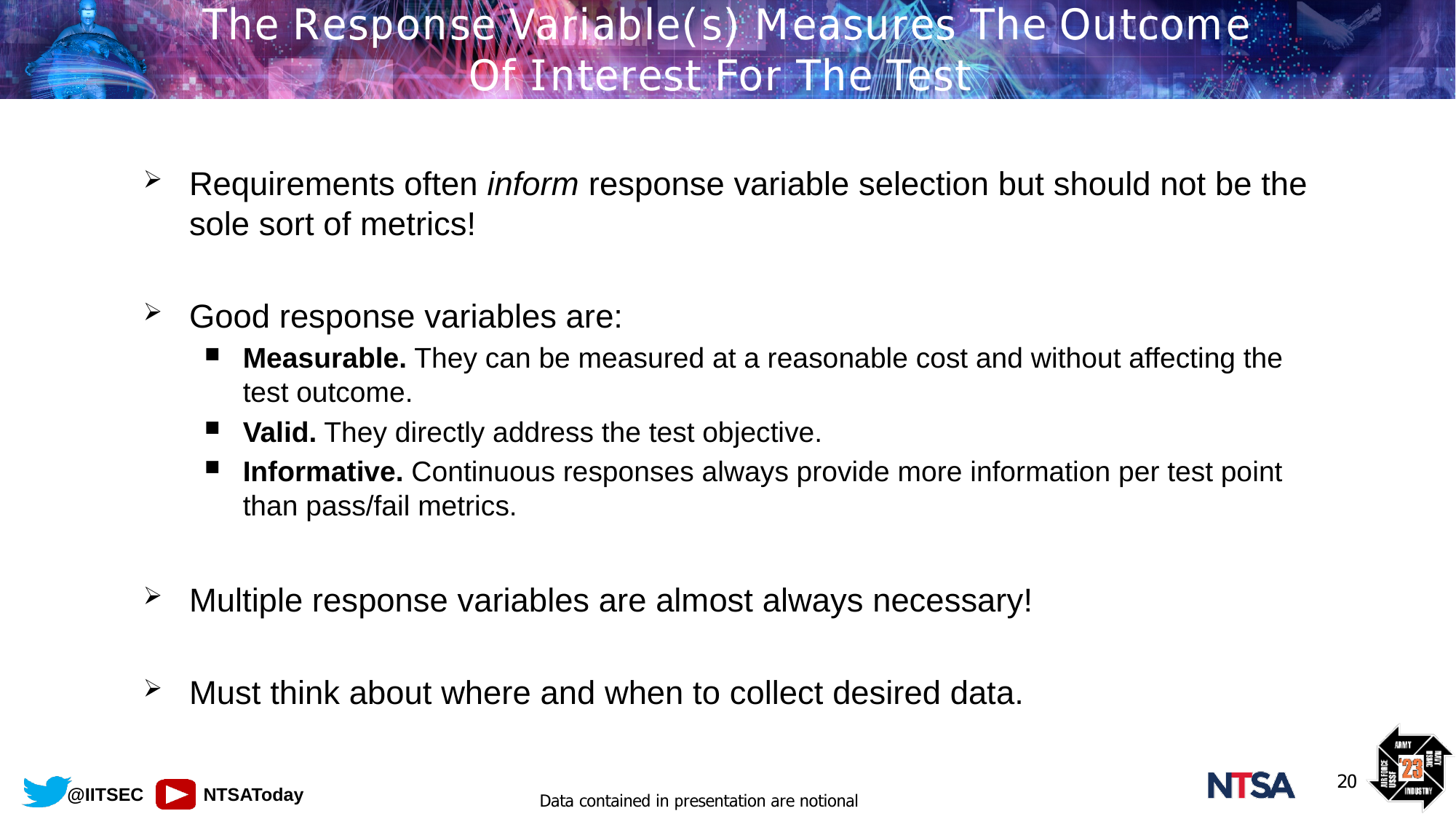

# The Response Variable(s) Measures The Outcome Of Interest For The Test
Requirements often inform response variable selection but should not be the sole sort of metrics!

Good response variables are:
Measurable. They can be measured at a reasonable cost and without affecting the test outcome.
Valid. They directly address the test objective.
Informative. Continuous responses always provide more information per test point than pass/fail metrics.

Multiple response variables are almost always necessary!

Must think about where and when to collect desired data.

20